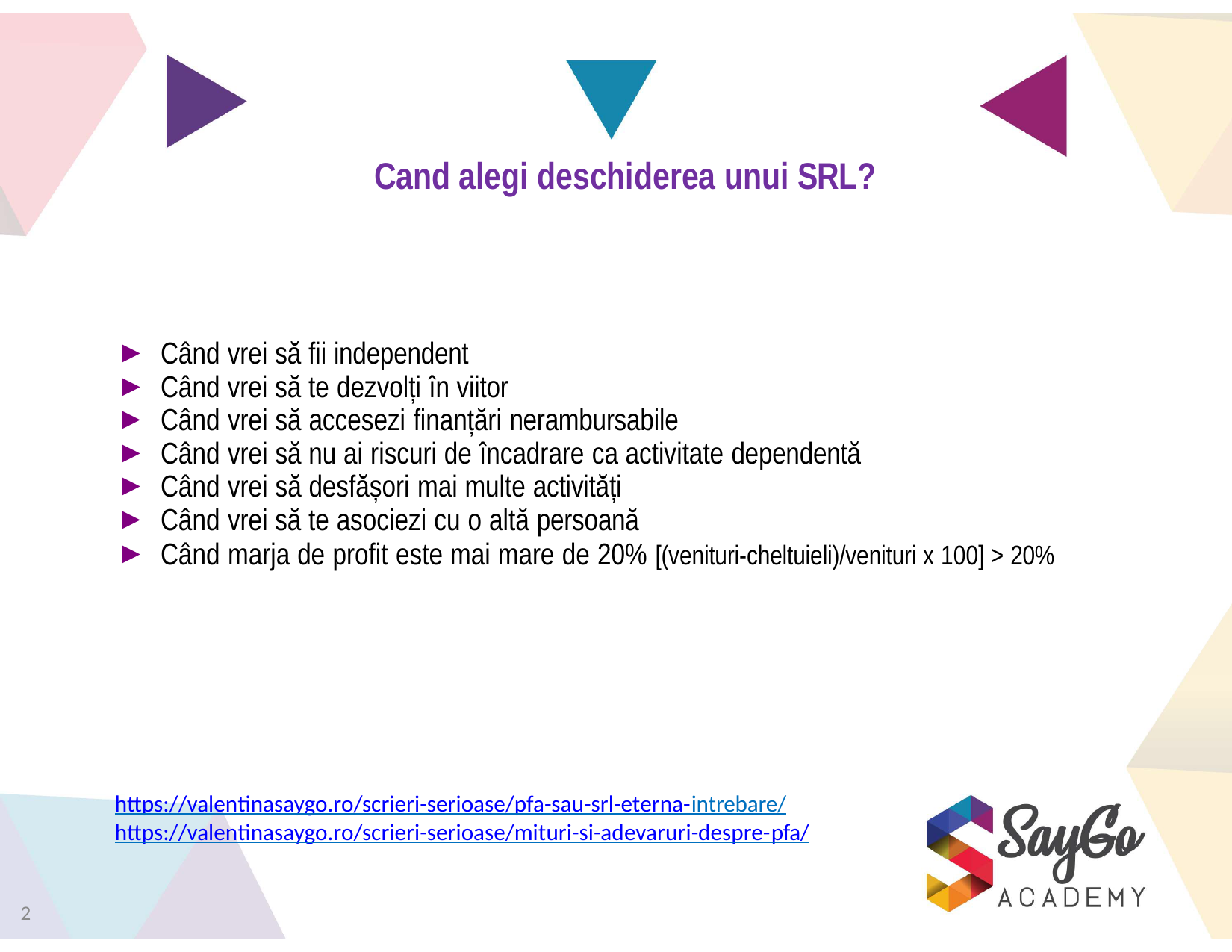

# Cand alegi deschiderea unui SRL?
Când vrei să fii independent
Când vrei să te dezvolți în viitor
Când vrei să accesezi finanțări nerambursabile
Când vrei să nu ai riscuri de încadrare ca activitate dependentă
Când vrei să desfășori mai multe activități
Când vrei să te asociezi cu o altă persoană
Când marja de profit este mai mare de 20% [(venituri-cheltuieli)/venituri x 100] > 20%
https://valentinasaygo.ro/scrieri-serioase/pfa-sau-srl-eterna-intrebare/ https://valentinasaygo.ro/scrieri-serioase/mituri-si-adevaruri-despre-pfa/
2